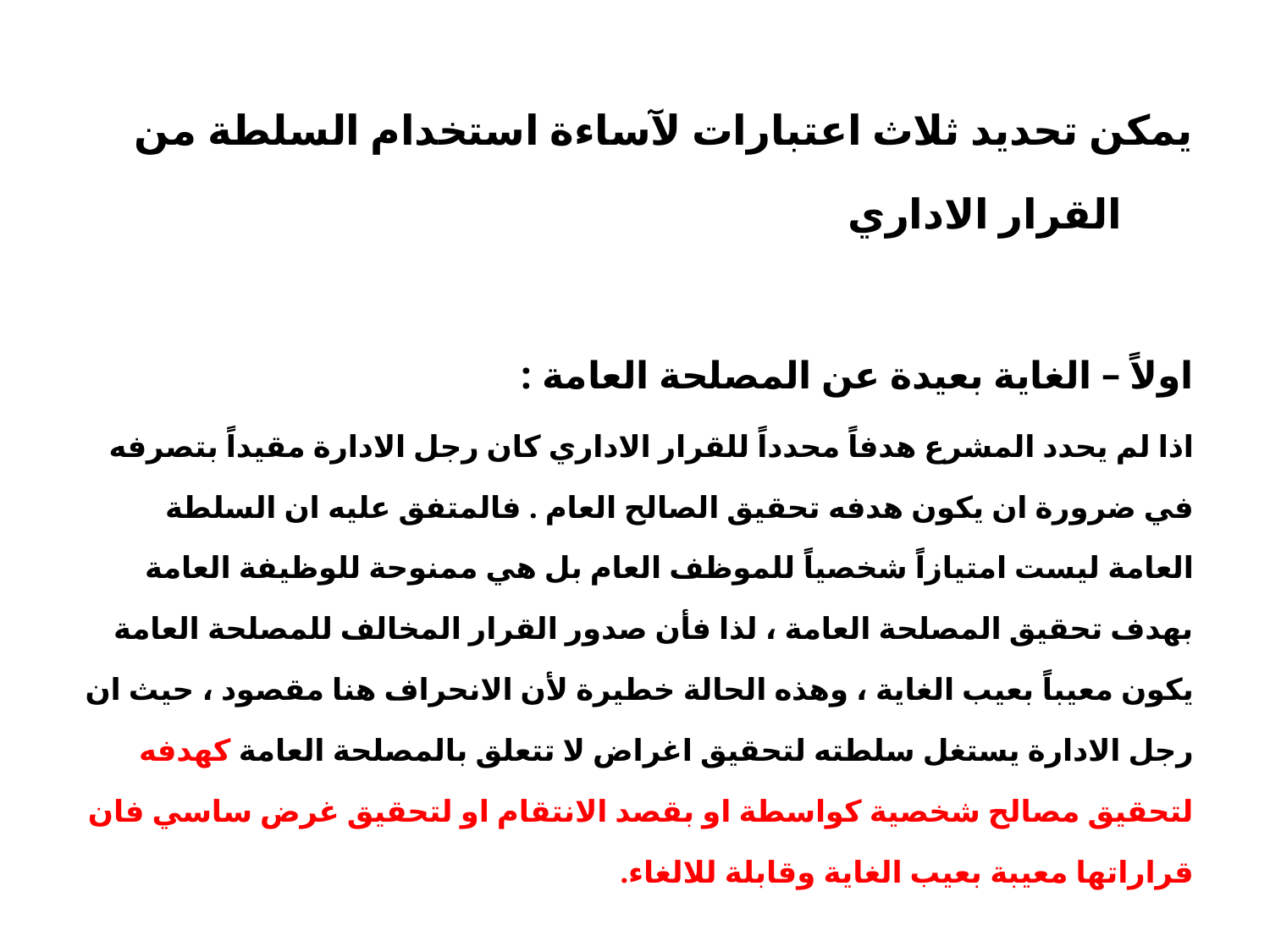

يمكن تحديد ثلاث اعتبارات لآساءة استخدام السلطة من القرار الاداري

اولاً – الغاية بعيدة عن المصلحة العامة :
اذا لم يحدد المشرع هدفاً محدداً للقرار الاداري كان رجل الادارة مقيداً بتصرفه في ضرورة ان يكون هدفه تحقيق الصالح العام . فالمتفق عليه ان السلطة العامة ليست امتيازاً شخصياً للموظف العام بل هي ممنوحة للوظيفة العامة بهدف تحقيق المصلحة العامة ، لذا فأن صدور القرار المخالف للمصلحة العامة يكون معيباً بعيب الغاية ، وهذه الحالة خطيرة لأن الانحراف هنا مقصود ، حيث ان رجل الادارة يستغل سلطته لتحقيق اغراض لا تتعلق بالمصلحة العامة كهدفه لتحقيق مصالح شخصية كواسطة او بقصد الانتقام او لتحقيق غرض ساسي فان قراراتها معيبة بعيب الغاية وقابلة للالغاء.